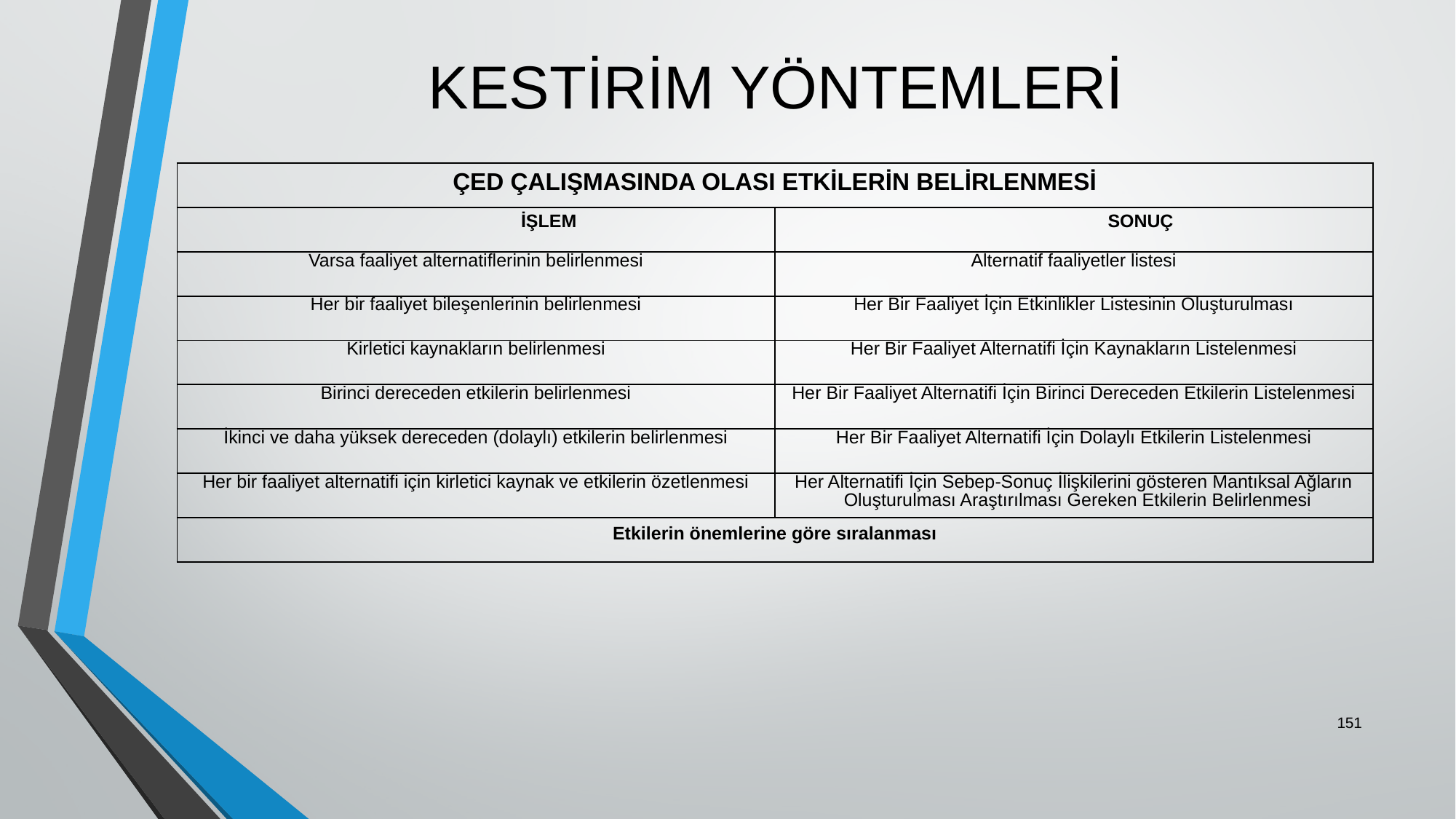

# KESTİRİM YÖNTEMLERİ
| ÇED ÇALIŞMASINDA OLASI ETKİLERİN BELİRLENMESİ |  |
| --- | --- |
| İŞLEM | SONUÇ |
| Varsa faaliyet alternatiflerinin belirlenmesi | Alternatif faaliyetler listesi |
| Her bir faaliyet bileşenlerinin belirlenmesi | Her Bir Faaliyet İçin Etkinlikler Listesinin Oluşturulması |
| Kirletici kaynakların belirlenmesi | Her Bir Faaliyet Alternatifi İçin Kaynakların Listelenmesi |
| Birinci dereceden etkilerin belirlenmesi | Her Bir Faaliyet Alternatifi İçin Birinci Dereceden Etkilerin Listelenmesi |
| İkinci ve daha yüksek dereceden (dolaylı) etkilerin belirlenmesi | Her Bir Faaliyet Alternatifi İçin Dolaylı Etkilerin Listelenmesi |
| Her bir faaliyet alternatifi için kirletici kaynak ve etkilerin özetlenmesi | Her Alternatifi İçin Sebep-Sonuç İlişkilerini gösteren Mantıksal Ağların Oluşturulması Araştırılması Gereken Etkilerin Belirlenmesi |
| Etkilerin önemlerine göre sıralanması |  |
151